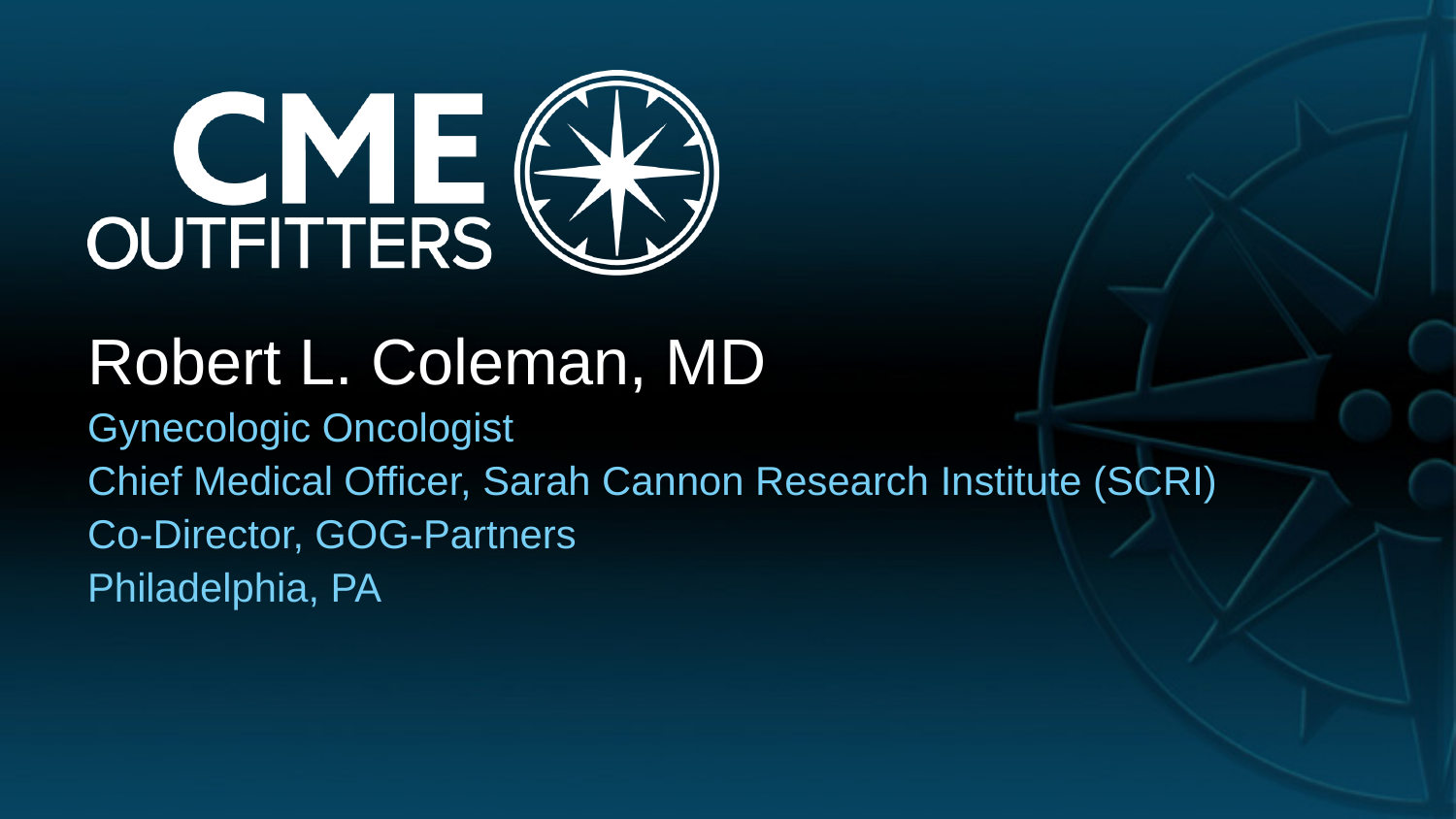

# Robert L. Coleman, MD
Gynecologic Oncologist
Chief Medical Officer, Sarah Cannon Research Institute (SCRI)
Co-Director, GOG-Partners
Philadelphia, PA